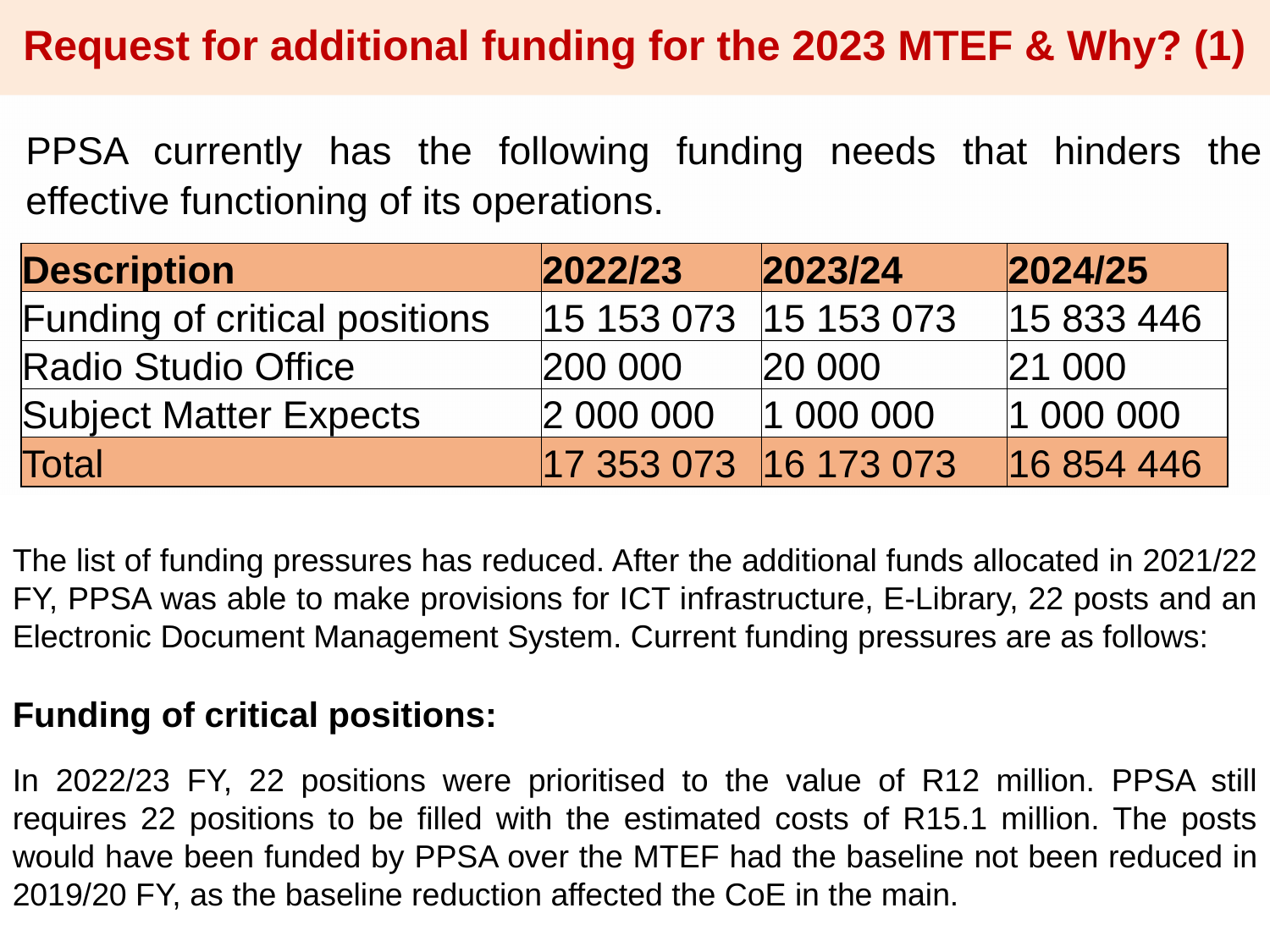

Request for additional funding for the 2023 MTEF & Why? (1)

PPSA currently has the following funding needs that hinders the effective functioning of its operations.

| Description | 2022/23 | 2023/24 | 2024/25 |
| --- | --- | --- | --- |
| Funding of critical positions | 15 153 073 | 15 153 073 | 15 833 446 |
| Radio Studio Office | 200 000 | 20 000 | 21 000 |
| Subject Matter Expects | 2 000 000 | 1 000 000 | 1 000 000 |
| Total | 17 353 073 | 16 173 073 | 16 854 446 |

The list of funding pressures has reduced. After the additional funds allocated in 2021/22 FY, PPSA was able to make provisions for ICT infrastructure, E-Library, 22 posts and an Electronic Document Management System. Current funding pressures are as follows:

Funding of critical positions:

In 2022/23 FY, 22 positions were prioritised to the value of R12 million. PPSA still requires 22 positions to be filled with the estimated costs of R15.1 million. The posts would have been funded by PPSA over the MTEF had the baseline not been reduced in 2019/20 FY, as the baseline reduction affected the CoE in the main.